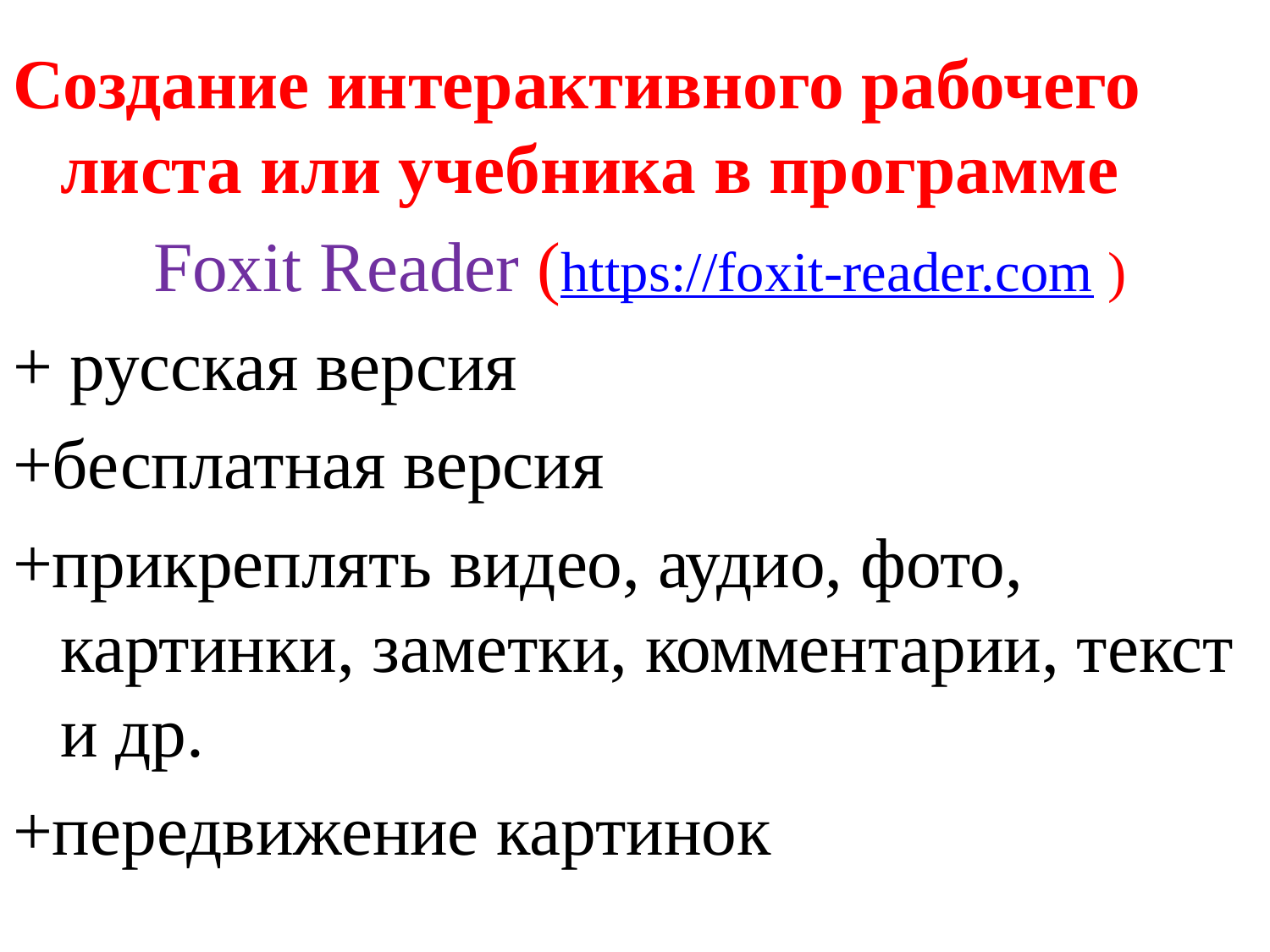

Создание интерактивного рабочего листа или учебника в программе
        Foxit Reader (https://foxit-reader.com )
+ русская версия
+бесплатная версия
+прикреплять видео, аудио, фото, картинки, заметки, комментарии, текст и др.
+передвижение картинок